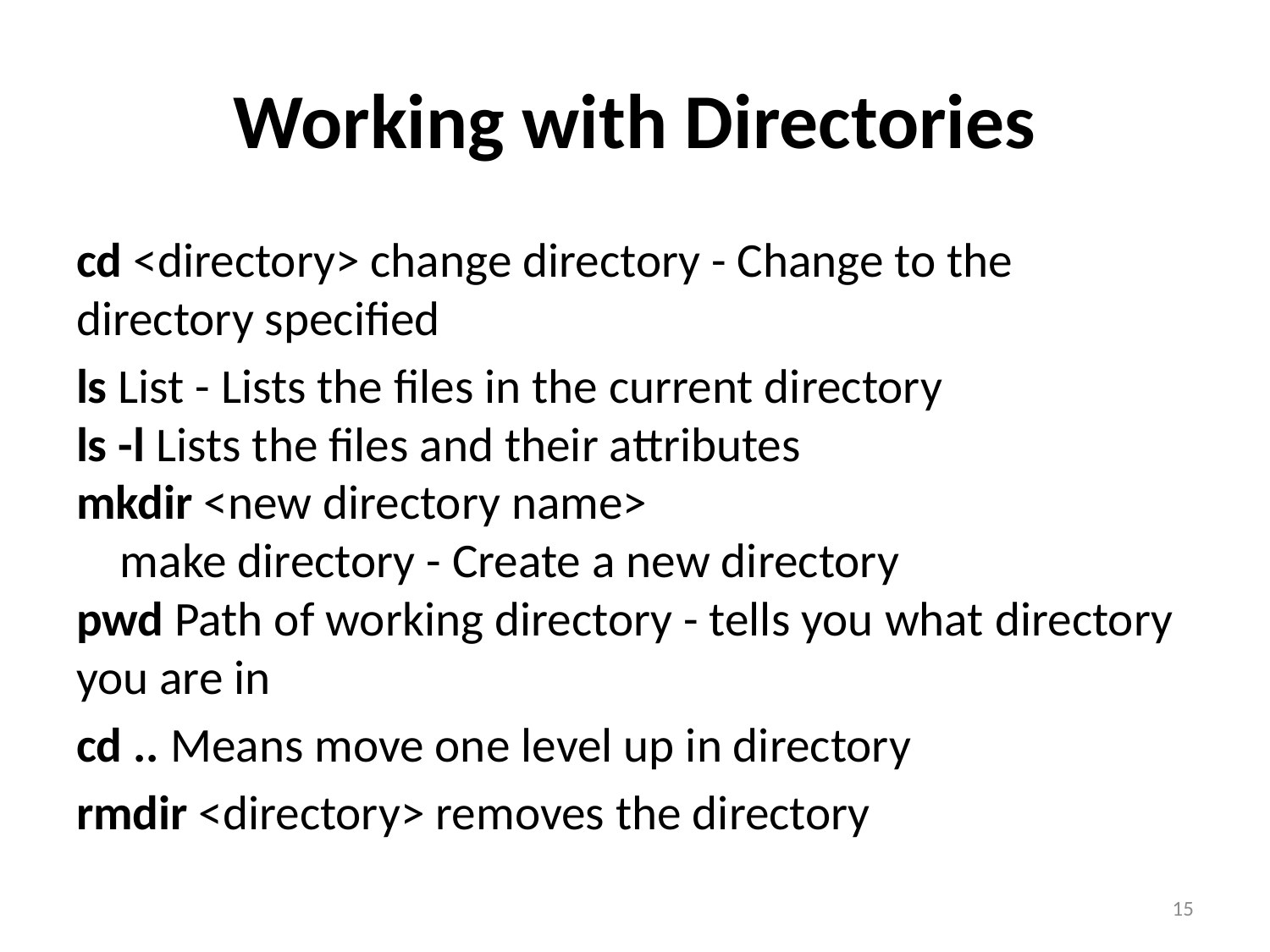

# Working with Directories
cd <directory> change directory - Change to the directory specified
ls List - Lists the files in the current directory
ls -l Lists the files and their attributes
mkdir <new directory name>
    make directory - Create a new directory 
pwd Path of working directory - tells you what directory you are in
cd .. Means move one level up in directory
rmdir <directory> removes the directory
15